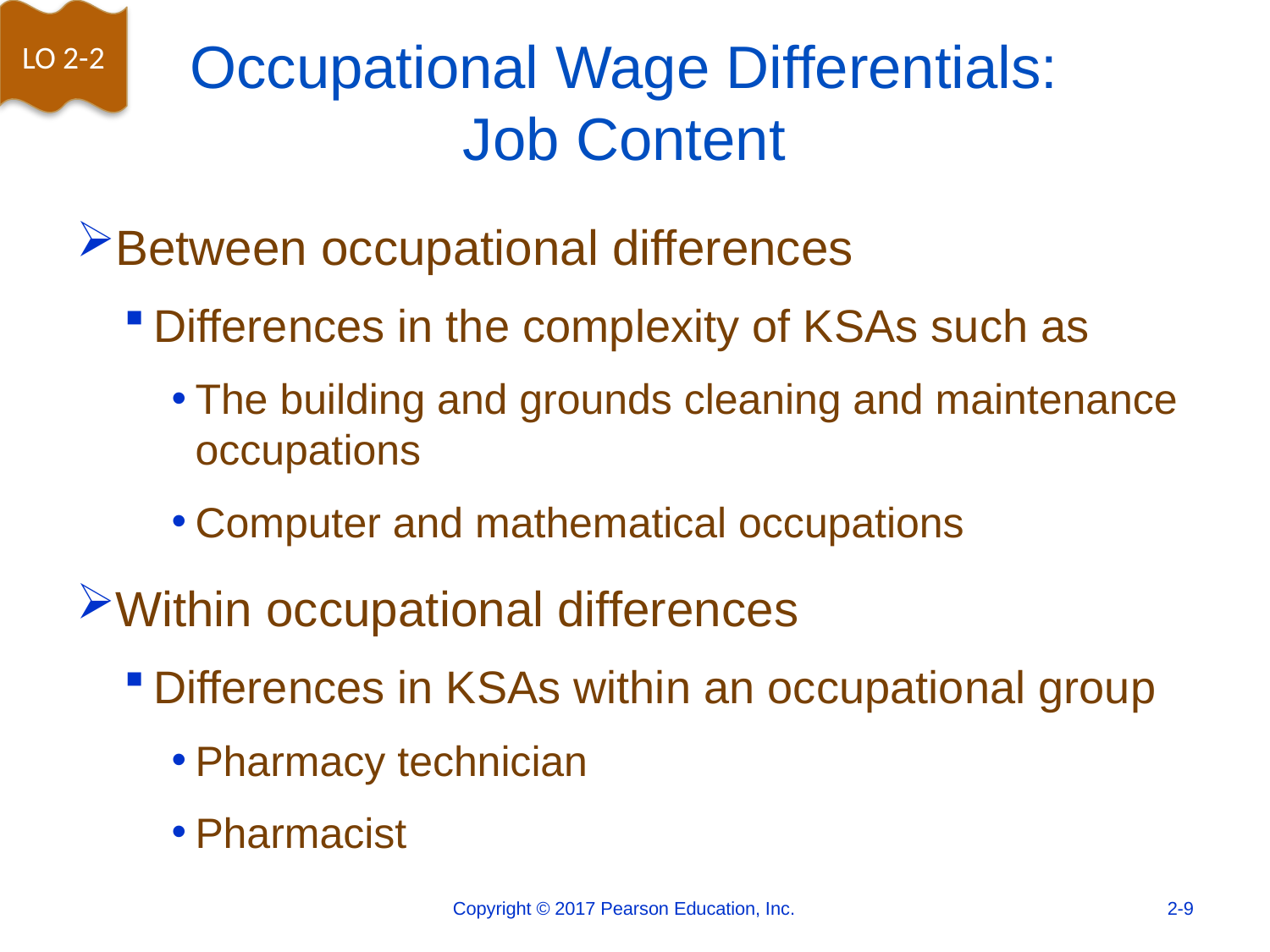

LO 2-2
# Occupational Wage Differentials: Job Content
Between occupational differences
Differences in the complexity of KSAs such as
The building and grounds cleaning and maintenance occupations
Computer and mathematical occupations
Within occupational differences
Differences in KSAs within an occupational group
Pharmacy technician
Pharmacist
Copyright © 2017 Pearson Education, Inc.
2-9